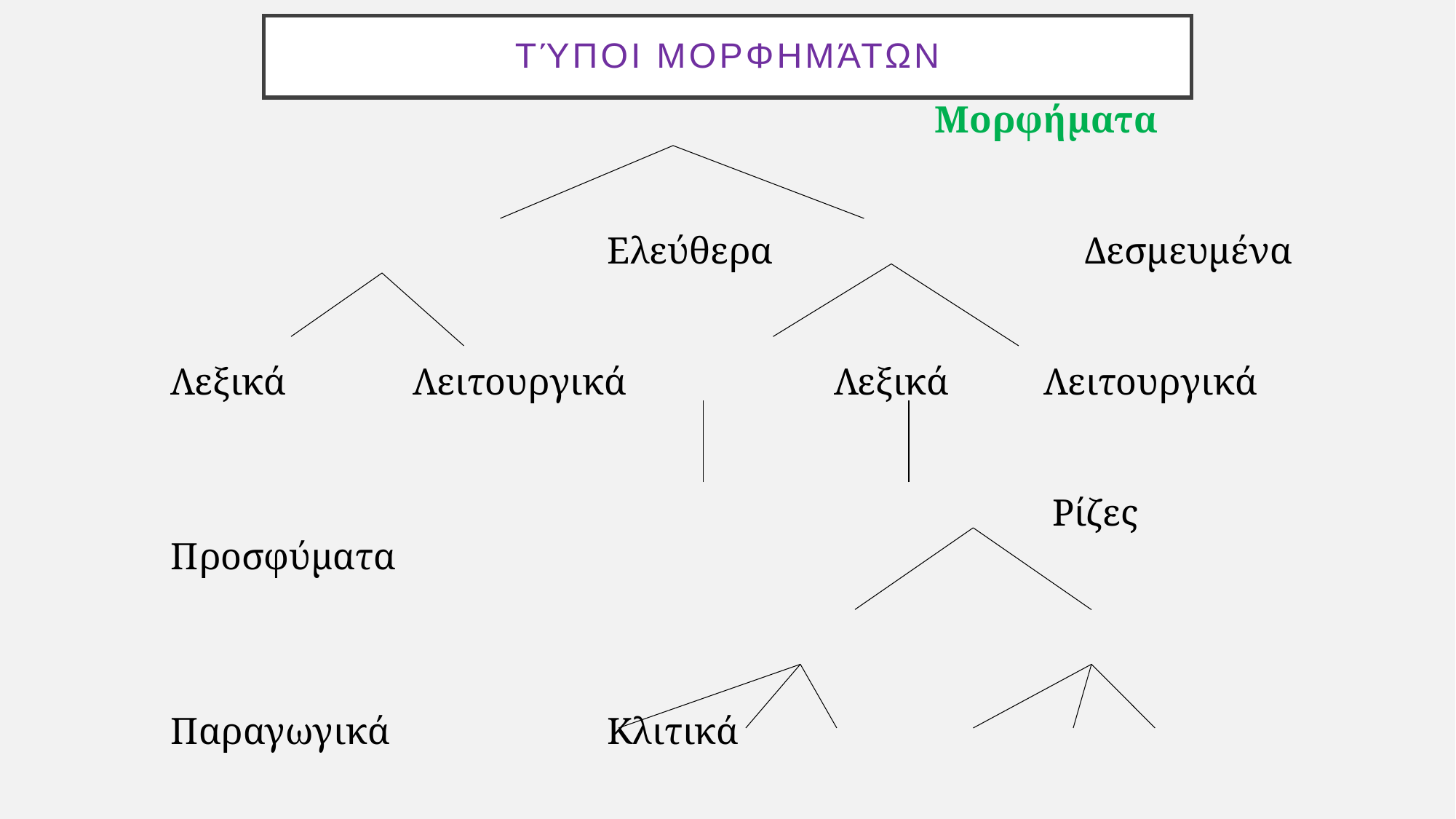

# Τύποι μορφημάτων
 			   				Μορφήματα

				Ελεύθερα 			     Δεσμευμένα

Λεξικά	   Λειτουργικά 	       	 Λεξικά        	Λειτουργικά

				        				 Ρίζες		Προσφύματα

										Παραγωγικά         		Κλιτικά

		                   			Προθήματα          Επιθήματα   Ενθήματα    Προθήματα    Επιθήματα      Ενθήματα